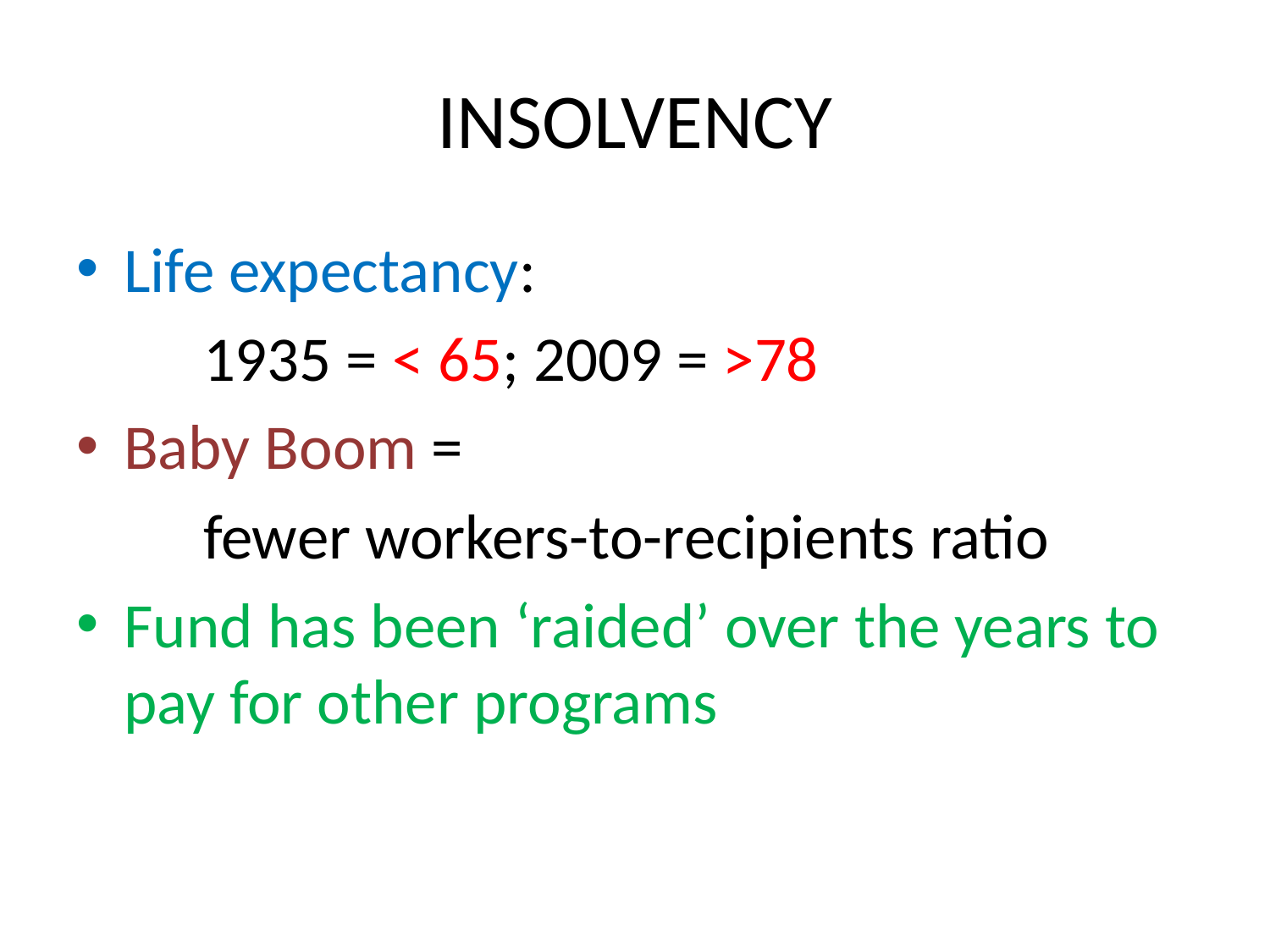

# INSOLVENCY
Life expectancy:
1935 = < 65; 2009 = >78
Baby Boom =
fewer workers-to-recipients ratio
Fund has been ‘raided’ over the years to pay for other programs